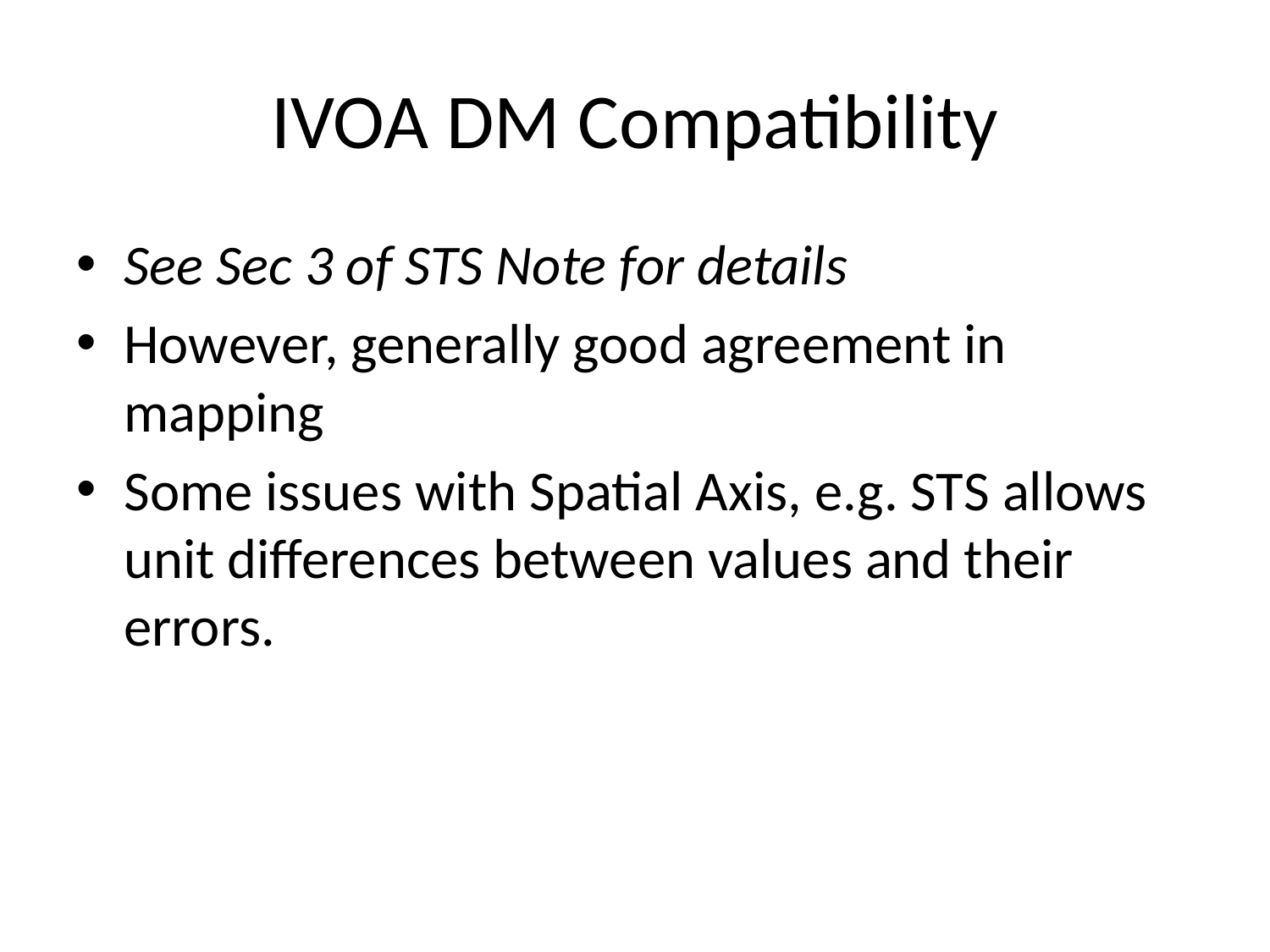

# IVOA DM Compatibility
See Sec 3 of STS Note for details
However, generally good agreement in mapping
Some issues with Spatial Axis, e.g. STS allows unit differences between values and their errors.